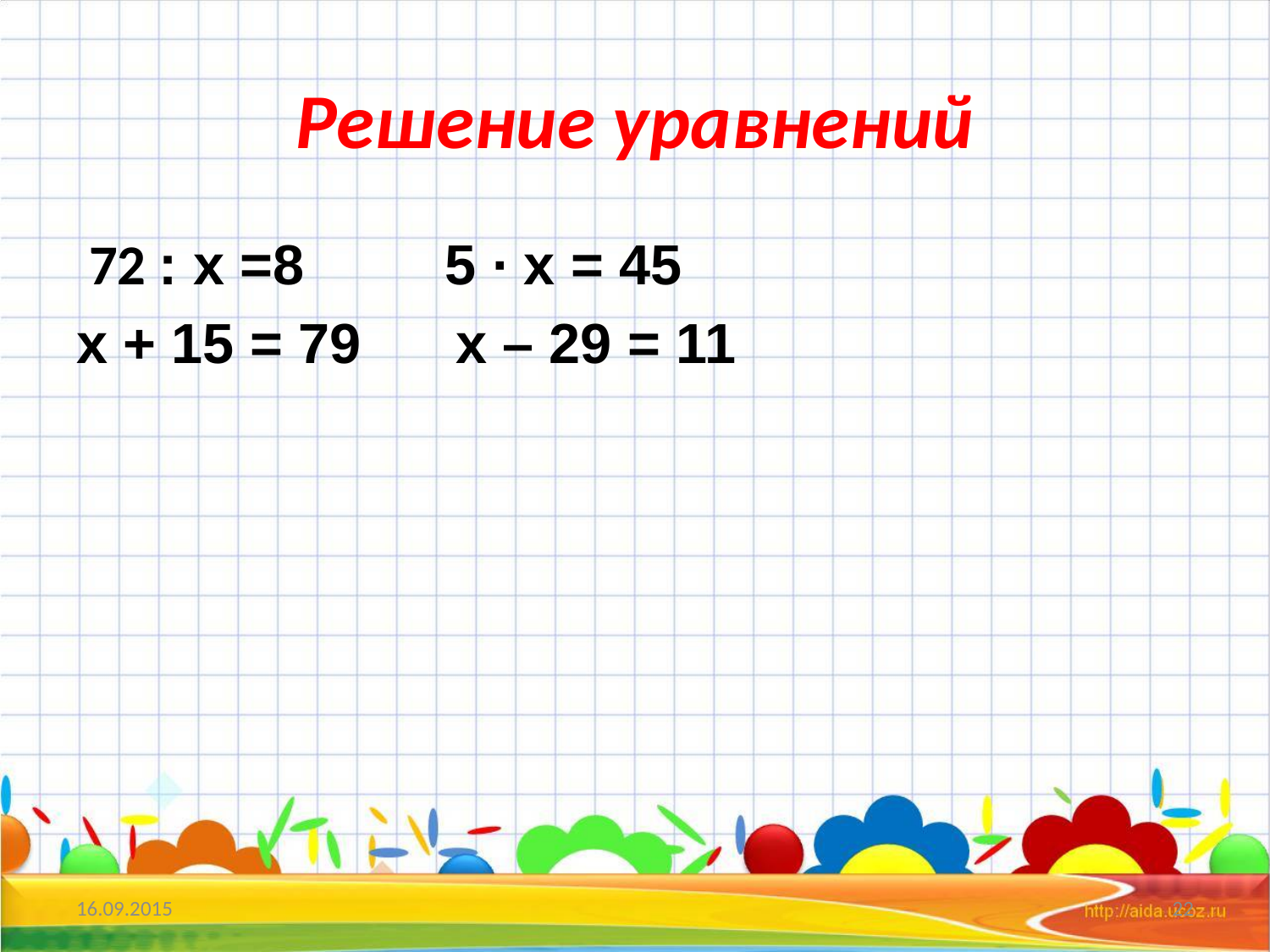

# Решение уравнений
 72 : x =8         5 ∙ x = 45
x + 15 = 79      x – 29 = 11

16.09.2015
22